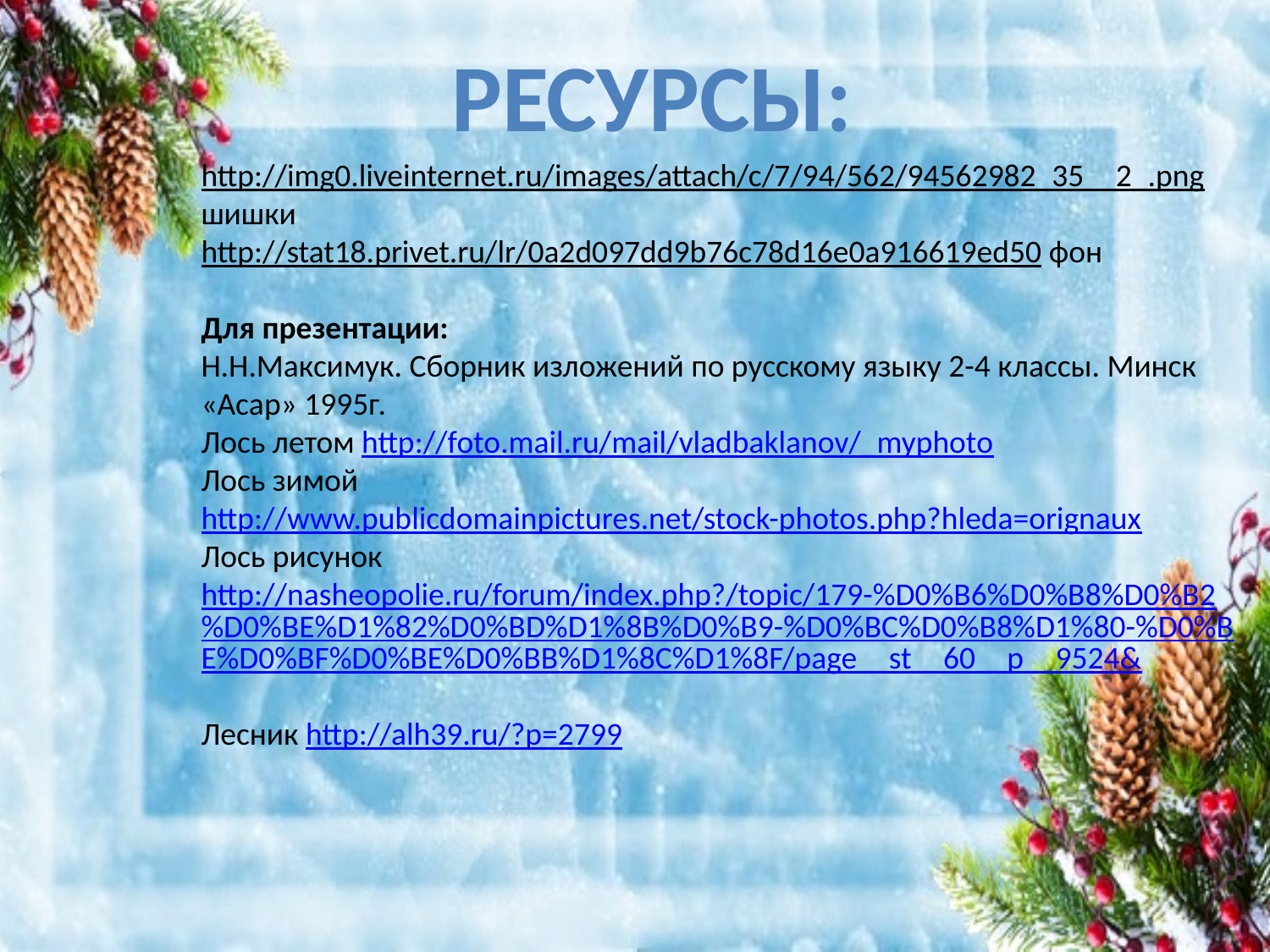

Ресурсы:
http://img0.liveinternet.ru/images/attach/c/7/94/562/94562982_35__2_.png   шишки
http://stat18.privet.ru/lr/0a2d097dd9b76c78d16e0a916619ed50 фон

Для презентации:
Н.Н.Максимук. Сборник изложений по русскому языку 2-4 классы. Минск «Асар» 1995г.
Лось летом http://foto.mail.ru/mail/vladbaklanov/_myphoto
Лось зимой http://www.publicdomainpictures.net/stock-photos.php?hleda=orignaux
Лось рисунок http://nasheopolie.ru/forum/index.php?/topic/179-%D0%B6%D0%B8%D0%B2%D0%BE%D1%82%D0%BD%D1%8B%D0%B9-%D0%BC%D0%B8%D1%80-%D0%BE%D0%BF%D0%BE%D0%BB%D1%8C%D1%8F/page__st__60__p__9524&
Лесник http://alh39.ru/?p=2799